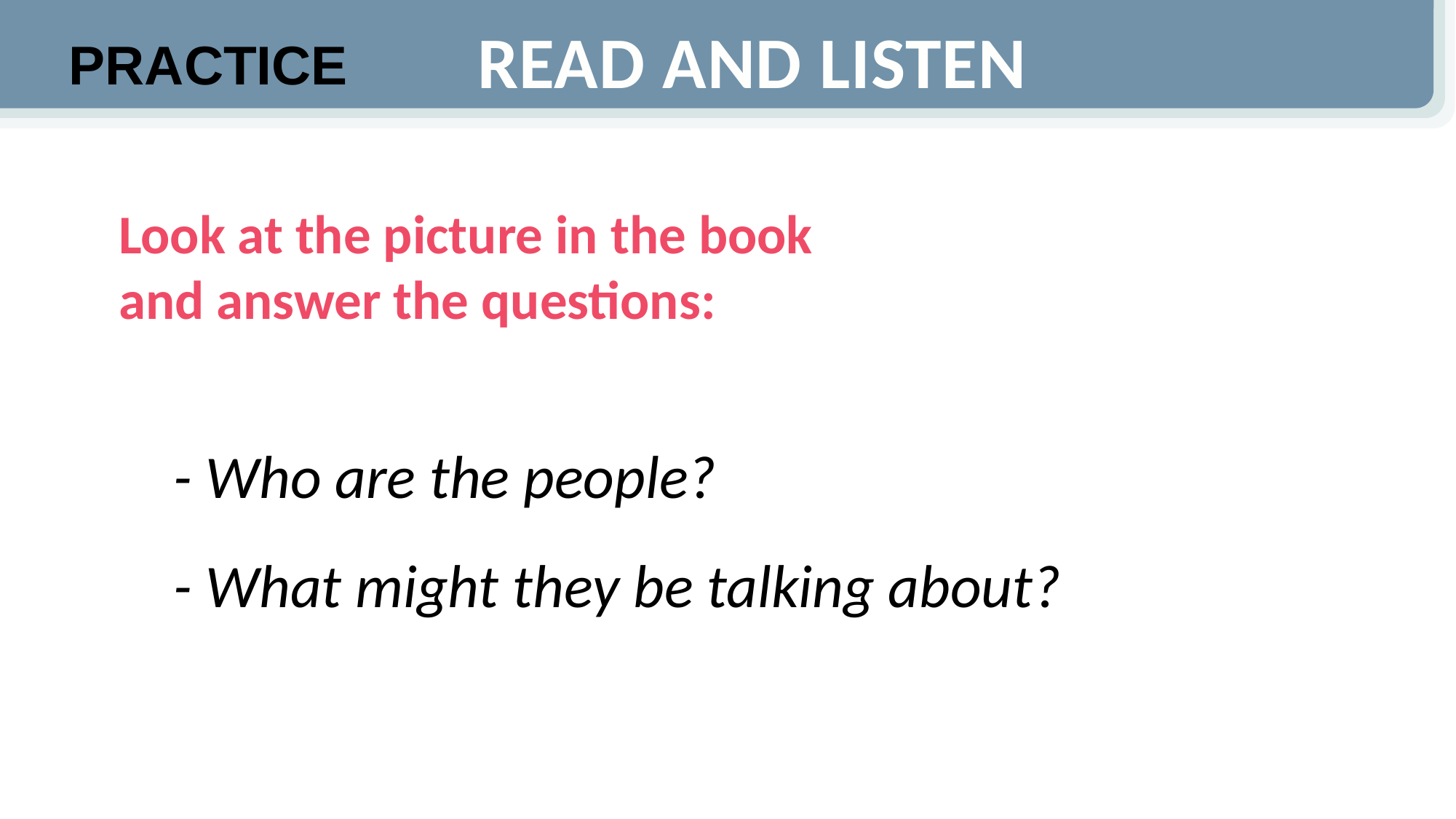

READ AND LISTEN
PRACTICE
Look at the picture in the book
and answer the questions:
- Who are the people?
- What might they be talking about?